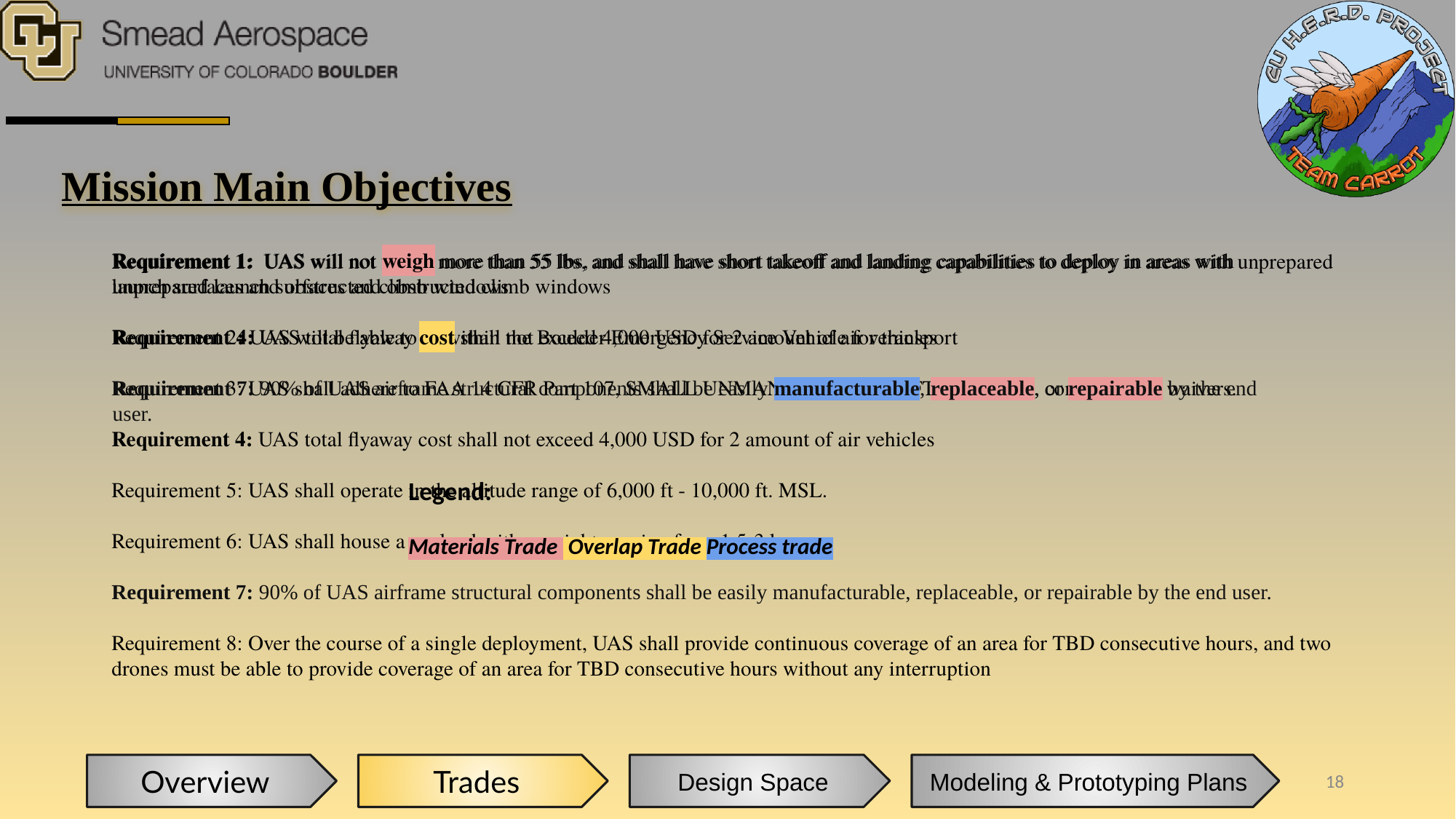

Mission Main Objectives
Requirement 1:  UAS will not weigh more than 55 lbs, and shall have short takeoff and landing capabilities to deploy in areas with unprepared launch surfaces and obstructed climb windows

Requirement 4: UAS total flyaway cost shall not exceed 4,000 USD for 2 amount of air vehicles

Requirement 7: 90% of UAS airframe structural components shall be easily manufacturable, replaceable, or repairable by the end user.

Requirement 1:  UAS will not weigh more than 55 lbs, and shall have short takeoff and landing capabilities to deploy in areas with unprepared launch surfaces and obstructed climb windows

Requirement 2: UAS will be able to fit within the Boulder Emergency Service Vehicle for transport

Requirement 3: UAS shall adhere to FAA 14 CFR Part 107, SMALL UNMANNED AIRCRAFT SYSTEMS, contingent on waivers.

Requirement 4: UAS total flyaway cost shall not exceed 4,000 USD for 2 amount of air vehicles

Requirement 5: UAS shall operate in the altitude range of 6,000 ft - 10,000 ft. MSL.

Requirement 6: UAS shall house a payload with a weight ranging from 1.5-3 kg.

Requirement 7: 90% of UAS airframe structural components shall be easily manufacturable, replaceable, or repairable by the end user.

Requirement 8: Over the course of a single deployment, UAS shall provide continuous coverage of an area for TBD consecutive hours, and two drones must be able to provide coverage of an area for TBD consecutive hours without any interruption
Legend:

Materials Trade  Overlap Trade Process trade
Overview
Trades
Design Space
Modeling & Prototyping Plans
18